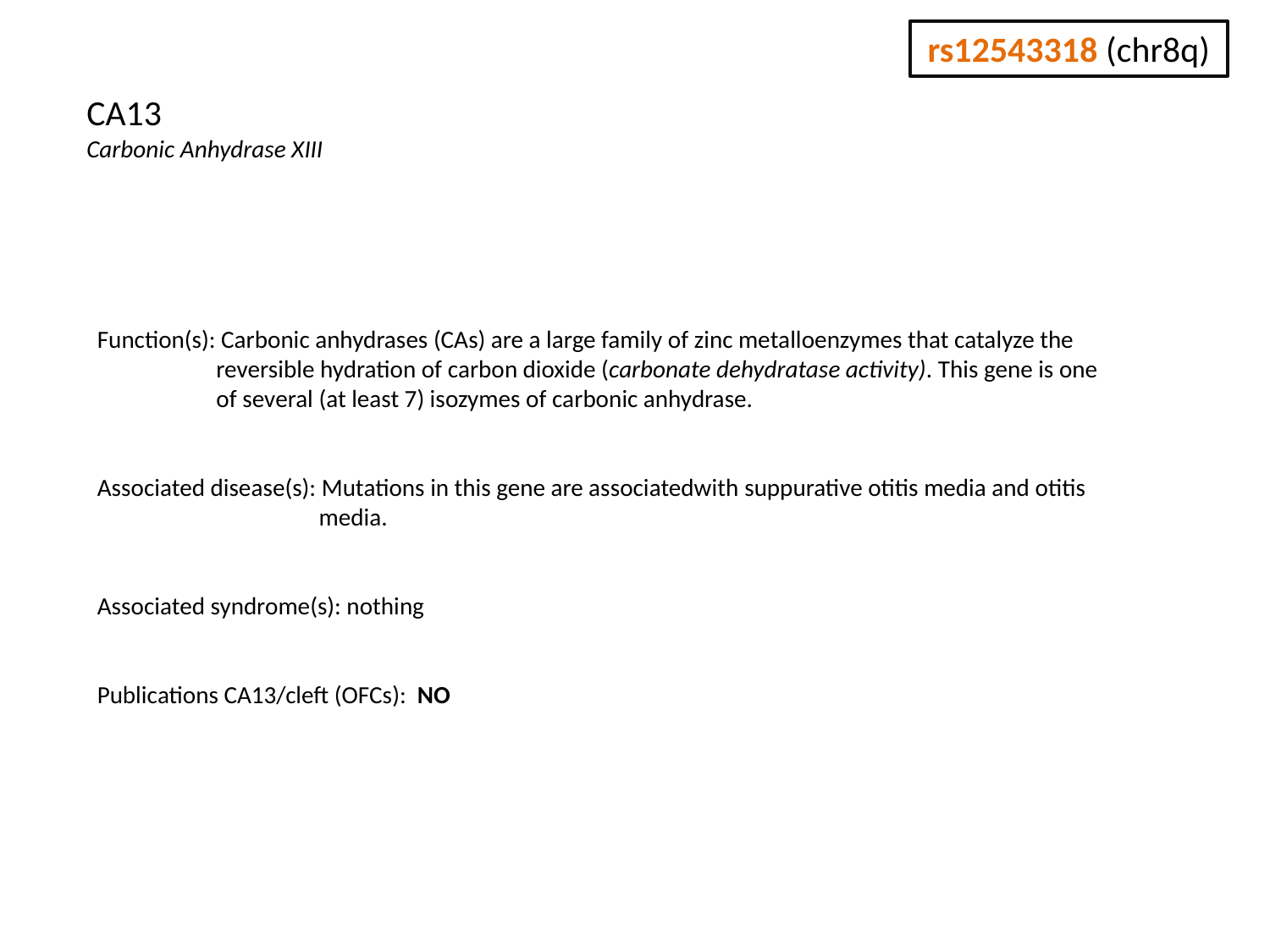

rs12543318 (chr8q)
CA13
Carbonic Anhydrase XIII
Function(s): Carbonic anhydrases (CAs) are a large family of zinc metalloenzymes that catalyze the reversible hydration of carbon dioxide (carbonate dehydratase activity). This gene is one of several (at least 7) isozymes of carbonic anhydrase.

Associated disease(s): Mutations in this gene are associatedwith suppurative otitis media and otitis media.

Associated syndrome(s): nothing

Publications CA13/cleft (OFCs):  NO